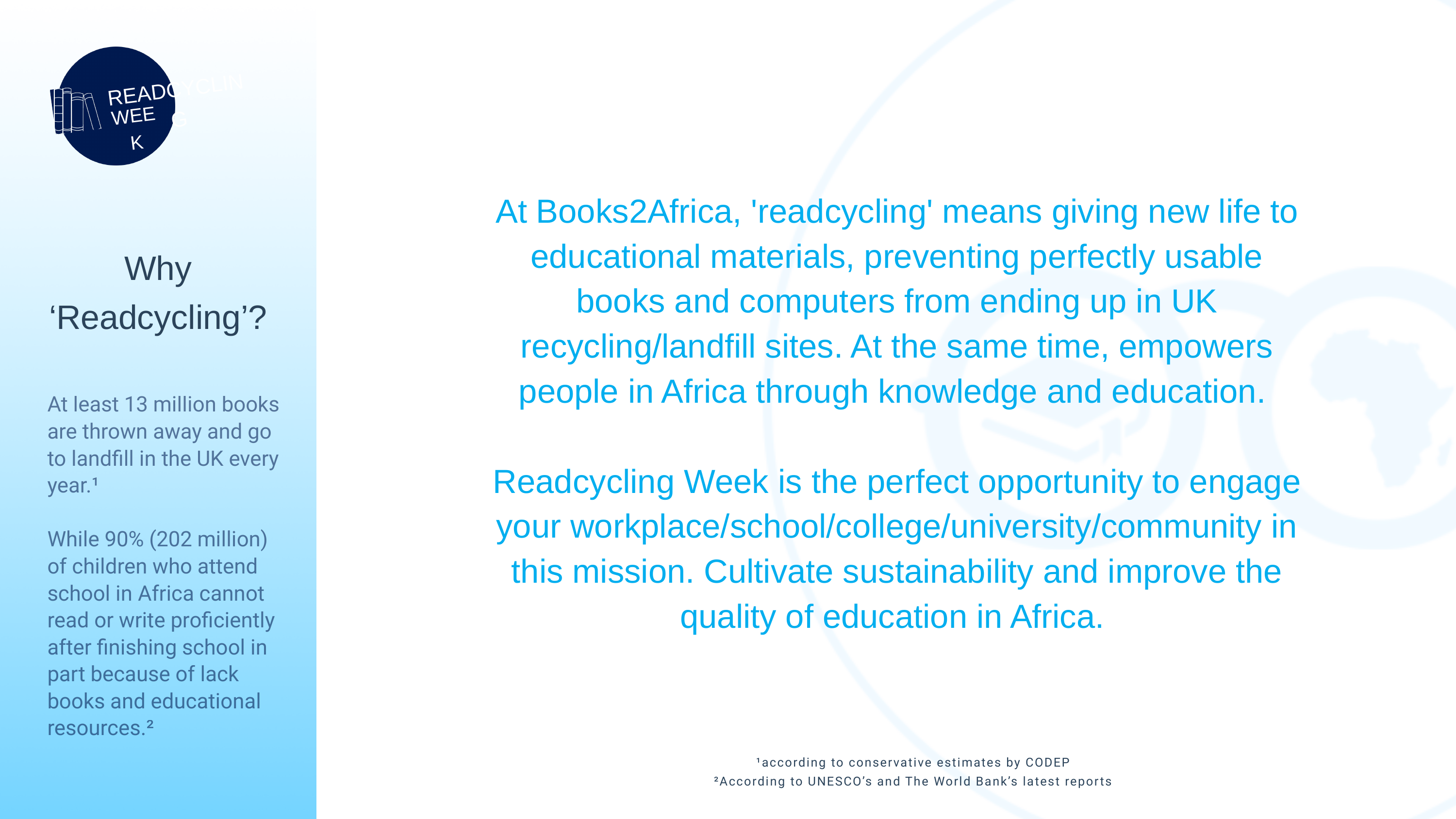

READCYCLING

WEEK
At Books2Africa, 'readcycling' means giving new life to educational materials, preventing perfectly usable books and computers from ending up in UK recycling/landfill sites. At the same time, empowers people in Africa through knowledge and education.

Readcycling Week is the perfect opportunity to engage your workplace/school/college/university/community in this mission. Cultivate sustainability and improve the quality of education in Africa.
Why ‘Readcycling’?
At least 13 million books are thrown away and go to landfill in the UK every year.¹

While 90% (202 million) of children who attend school in Africa cannot read or write proficiently after finishing school in part because of lack books and educational resources.²
¹according to conservative estimates by CODEP
²According to UNESCO’s and The World Bank’s latest reports